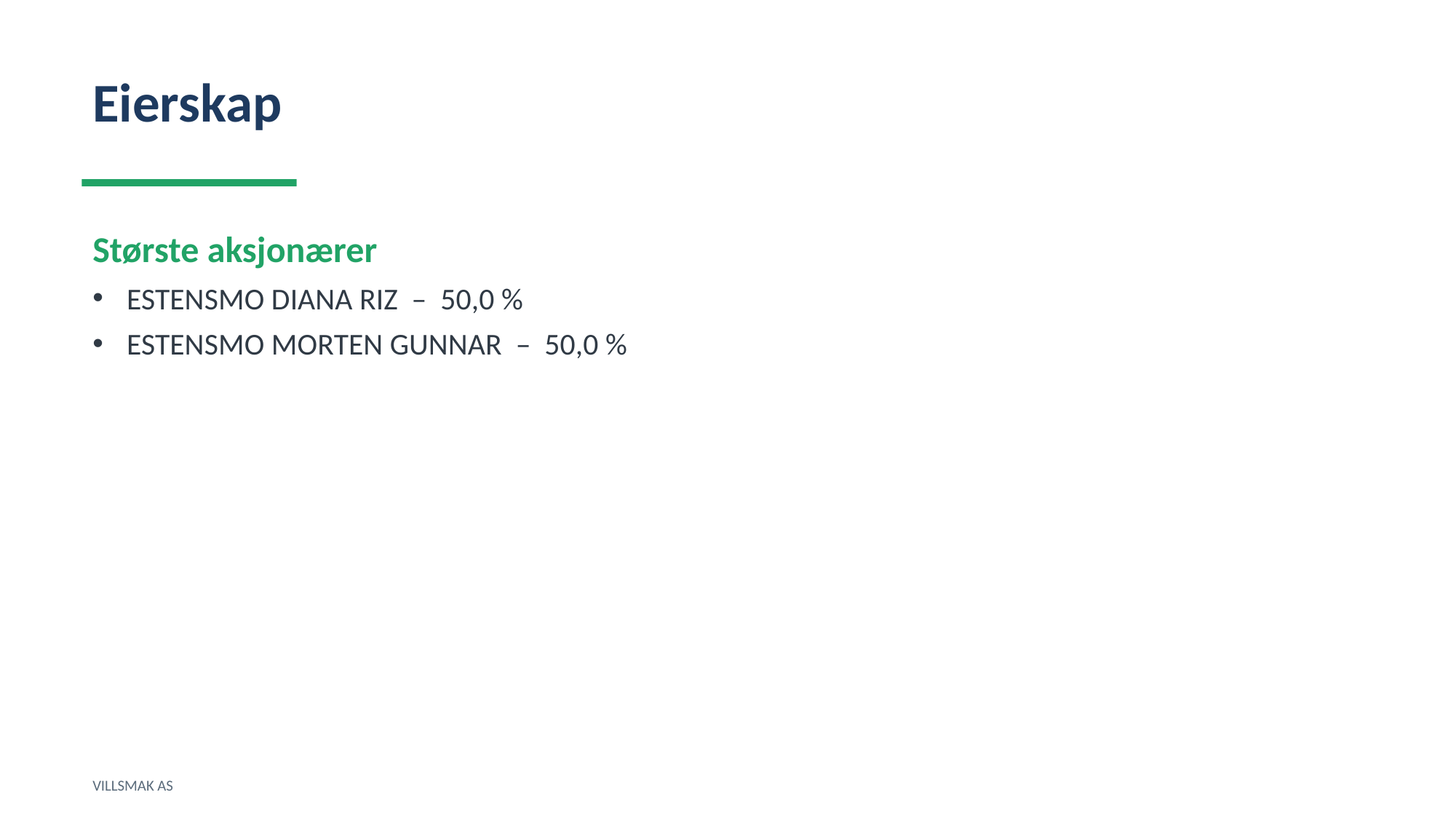

Eierskap

Største aksjonærer
ESTENSMO DIANA RIZ  –  50,0 %
ESTENSMO MORTEN GUNNAR  –  50,0 %
VILLSMAK AS